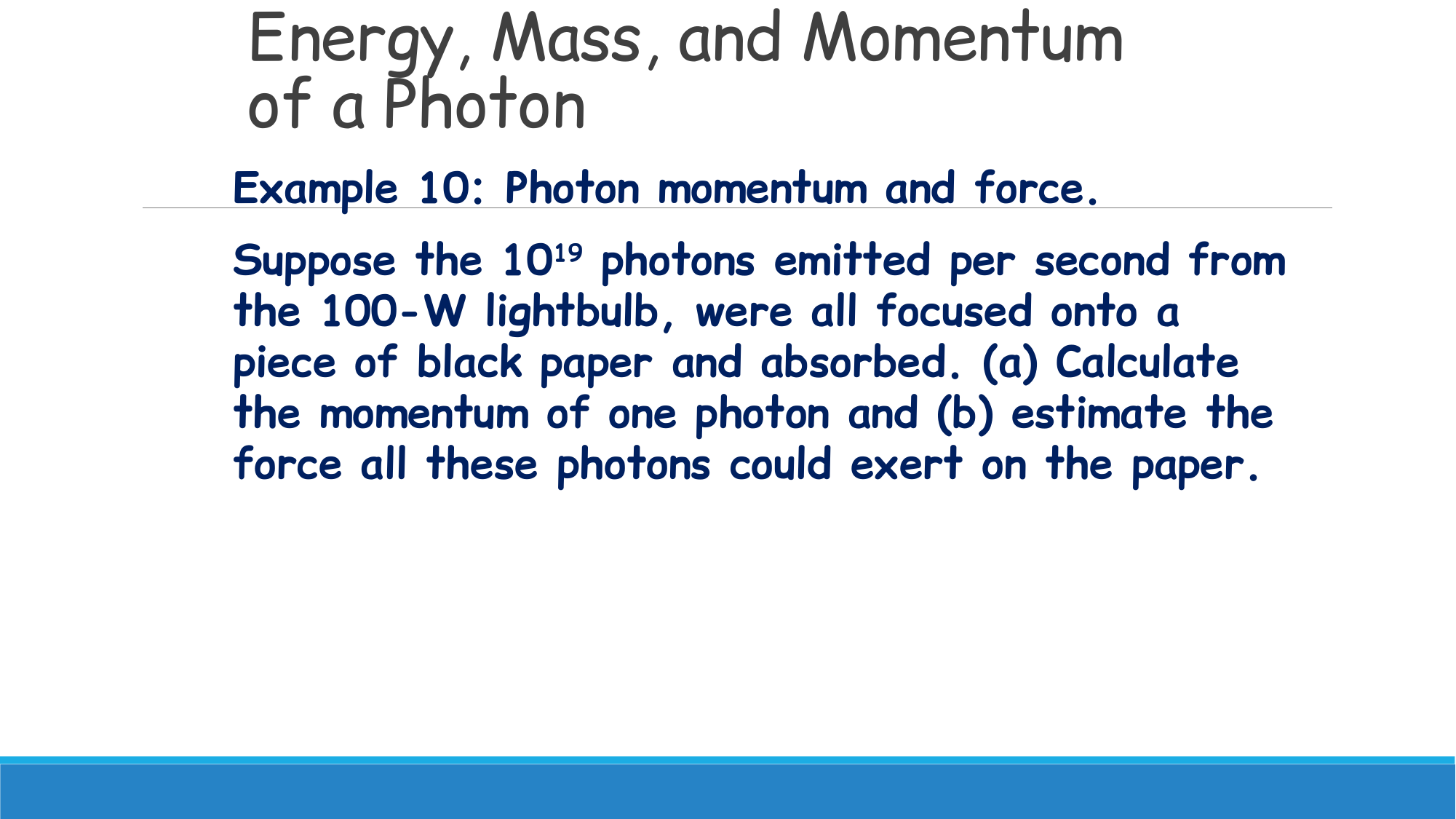

# Energy, Mass, and Momentum of a Photon
Example 10: Photon momentum and force.
Suppose the 1019 photons emitted per second from the 100-W lightbulb, were all focused onto a piece of black paper and absorbed. (a) Calculate the momentum of one photon and (b) estimate the force all these photons could exert on the paper.